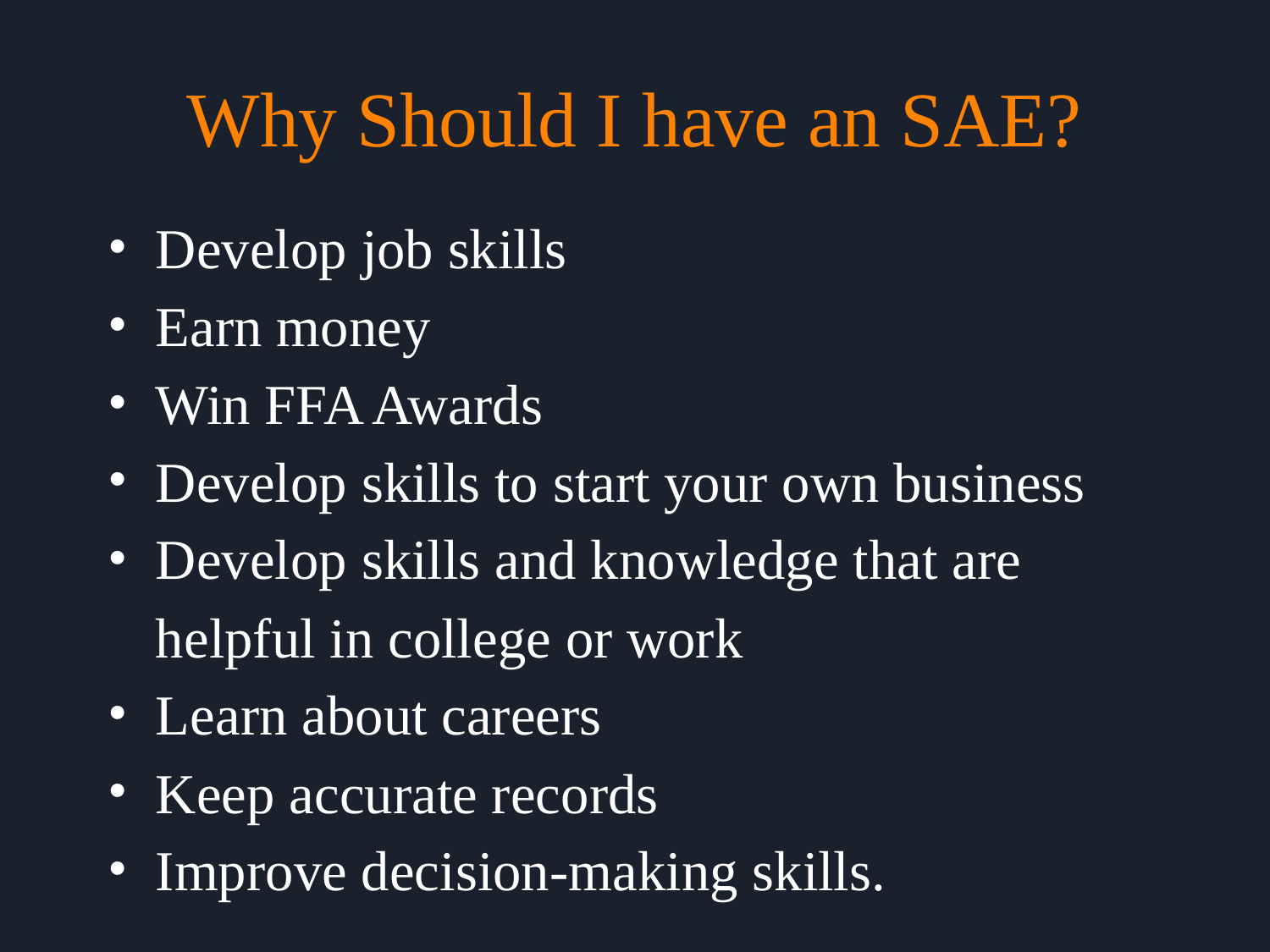

# Why Should I have an SAE?
Develop job skills
Earn money
Win FFA Awards
Develop skills to start your own business
Develop skills and knowledge that are helpful in college or work
Learn about careers
Keep accurate records
Improve decision-making skills.